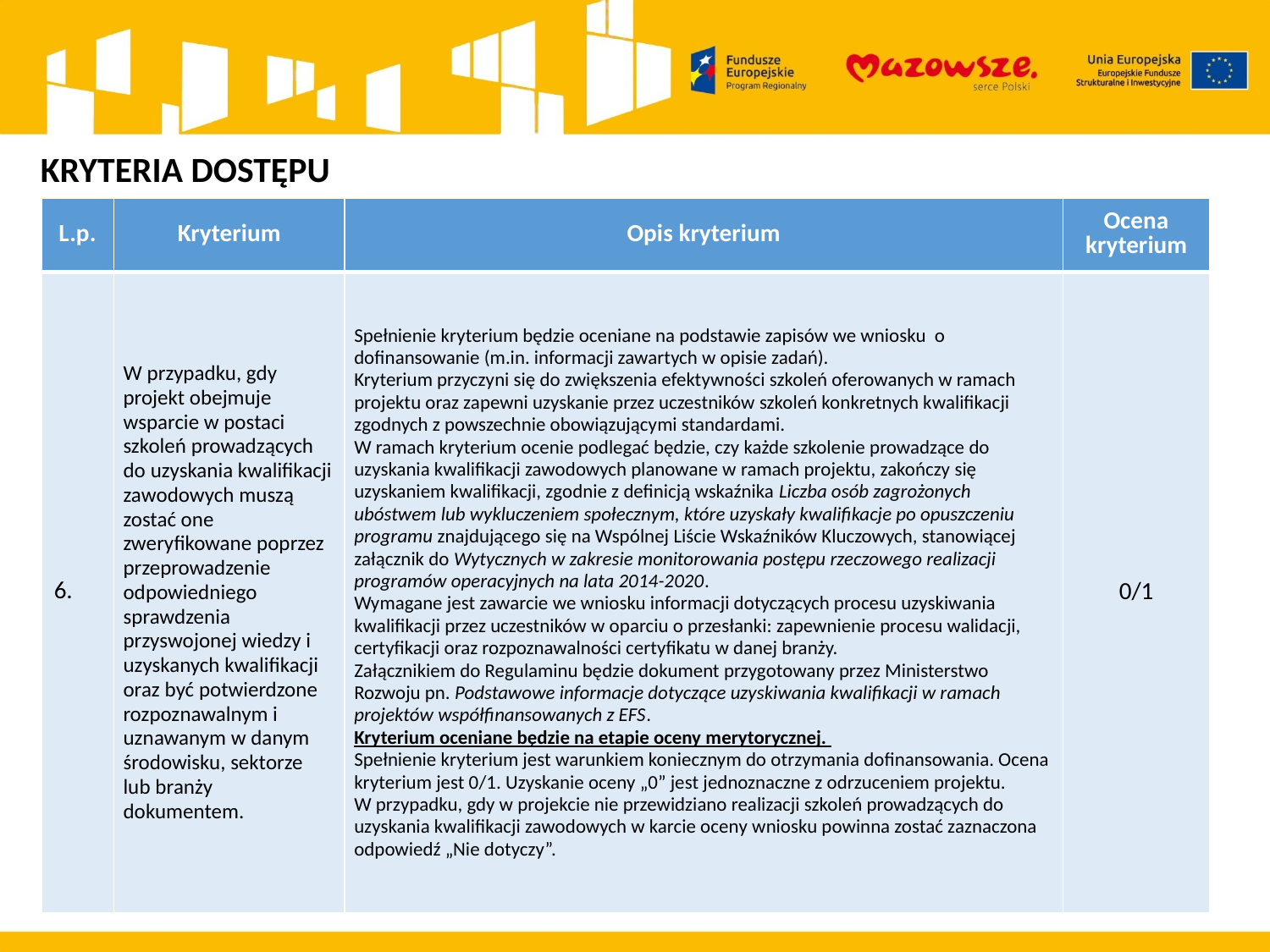

KRYTERIA DOSTĘPU
| L.p. | Kryterium | Opis kryterium | Ocena kryterium |
| --- | --- | --- | --- |
| 6. | W przypadku, gdy projekt obejmuje wsparcie w postaci szkoleń prowadzących do uzyskania kwalifikacji zawodowych muszą zostać one zweryfikowane poprzez przeprowadzenie odpowiedniego sprawdzenia przyswojonej wiedzy i uzyskanych kwalifikacji oraz być potwierdzone rozpoznawalnym i uznawanym w danym środowisku, sektorze lub branży dokumentem. | Spełnienie kryterium będzie oceniane na podstawie zapisów we wniosku o dofinansowanie (m.in. informacji zawartych w opisie zadań). Kryterium przyczyni się do zwiększenia efektywności szkoleń oferowanych w ramach projektu oraz zapewni uzyskanie przez uczestników szkoleń konkretnych kwalifikacji zgodnych z powszechnie obowiązującymi standardami. W ramach kryterium ocenie podlegać będzie, czy każde szkolenie prowadzące do uzyskania kwalifikacji zawodowych planowane w ramach projektu, zakończy się uzyskaniem kwalifikacji, zgodnie z definicją wskaźnika Liczba osób zagrożonych ubóstwem lub wykluczeniem społecznym, które uzyskały kwalifikacje po opuszczeniu programu znajdującego się na Wspólnej Liście Wskaźników Kluczowych, stanowiącej załącznik do Wytycznych w zakresie monitorowania postępu rzeczowego realizacji programów operacyjnych na lata 2014-2020. Wymagane jest zawarcie we wniosku informacji dotyczących procesu uzyskiwania kwalifikacji przez uczestników w oparciu o przesłanki: zapewnienie procesu walidacji, certyfikacji oraz rozpoznawalności certyfikatu w danej branży. Załącznikiem do Regulaminu będzie dokument przygotowany przez Ministerstwo Rozwoju pn. Podstawowe informacje dotyczące uzyskiwania kwalifikacji w ramach projektów współfinansowanych z EFS. Kryterium oceniane będzie na etapie oceny merytorycznej. Spełnienie kryterium jest warunkiem koniecznym do otrzymania dofinansowania. Ocena kryterium jest 0/1. Uzyskanie oceny „0” jest jednoznaczne z odrzuceniem projektu. W przypadku, gdy w projekcie nie przewidziano realizacji szkoleń prowadzących do uzyskania kwalifikacji zawodowych w karcie oceny wniosku powinna zostać zaznaczona odpowiedź „Nie dotyczy”. | 0/1 |